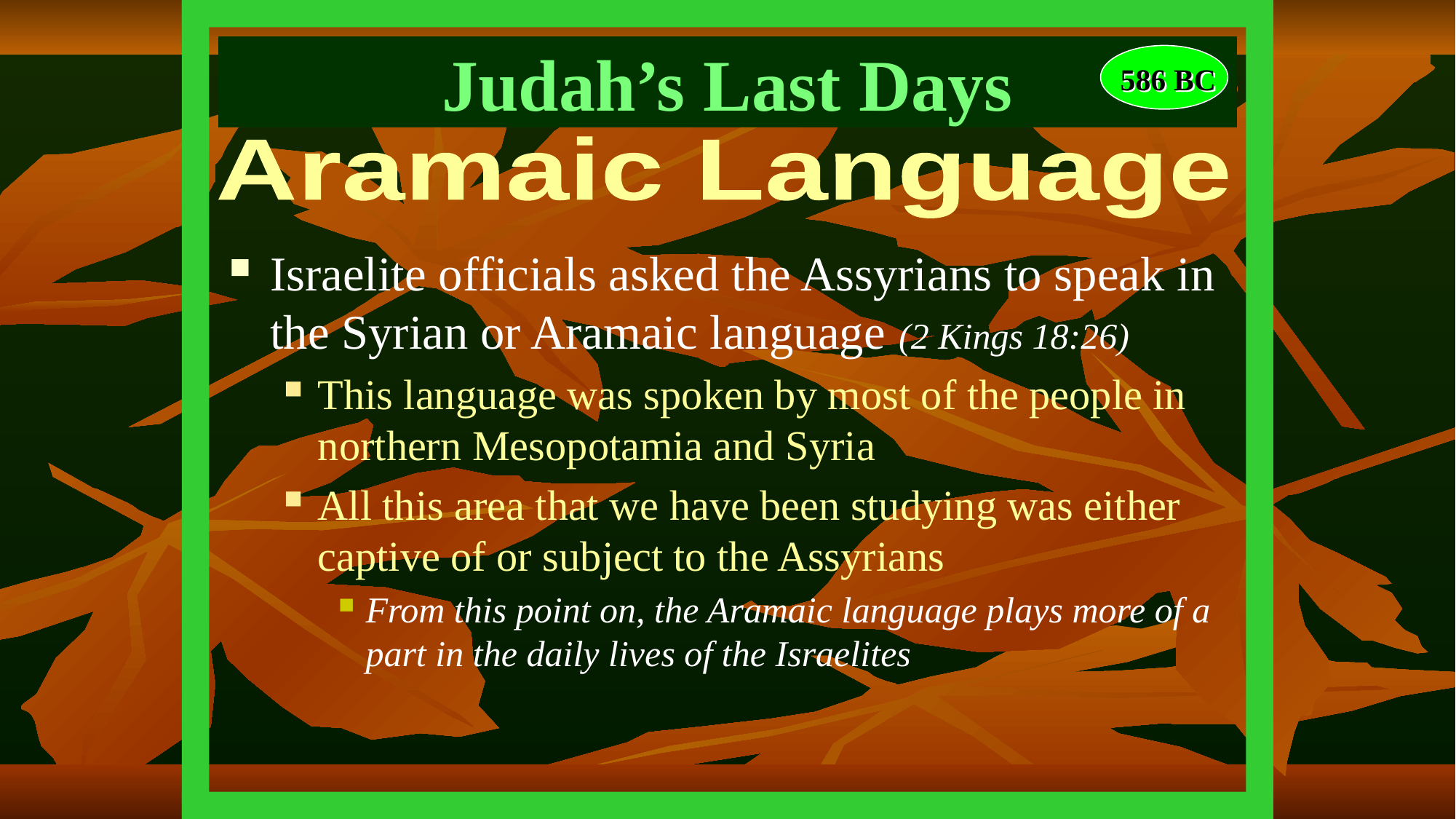

# Judah’s Last Days

586 BC
Aramaic Language
Israelite officials asked the Assyrians to speak in the Syrian or Aramaic language (2 Kings 18:26)
This language was spoken by most of the people in northern Mesopotamia and Syria
All this area that we have been studying was either captive of or subject to the Assyrians
From this point on, the Aramaic language plays more of a part in the daily lives of the Israelites